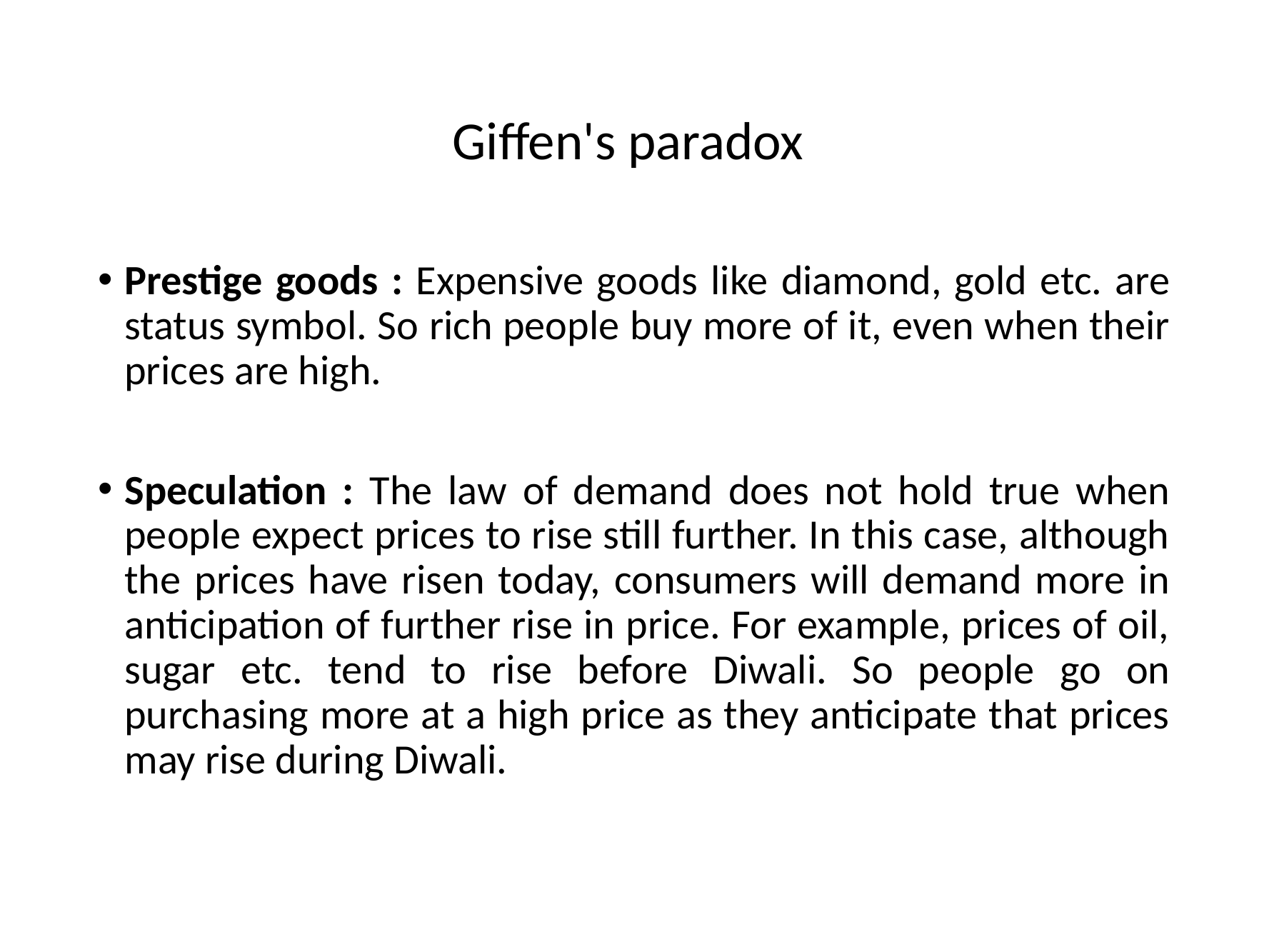

# Giffen's paradox
Prestige goods : Expensive goods like diamond, gold etc. are status symbol. So rich people buy more of it, even when their prices are high.

Speculation : The law of demand does not hold true when people expect prices to rise still further. In this case, although the prices have risen today, consumers will demand more in anticipation of further rise in price. For example, prices of oil, sugar etc. tend to rise before Diwali. So people go on purchasing more at a high price as they anticipate that prices may rise during Diwali.